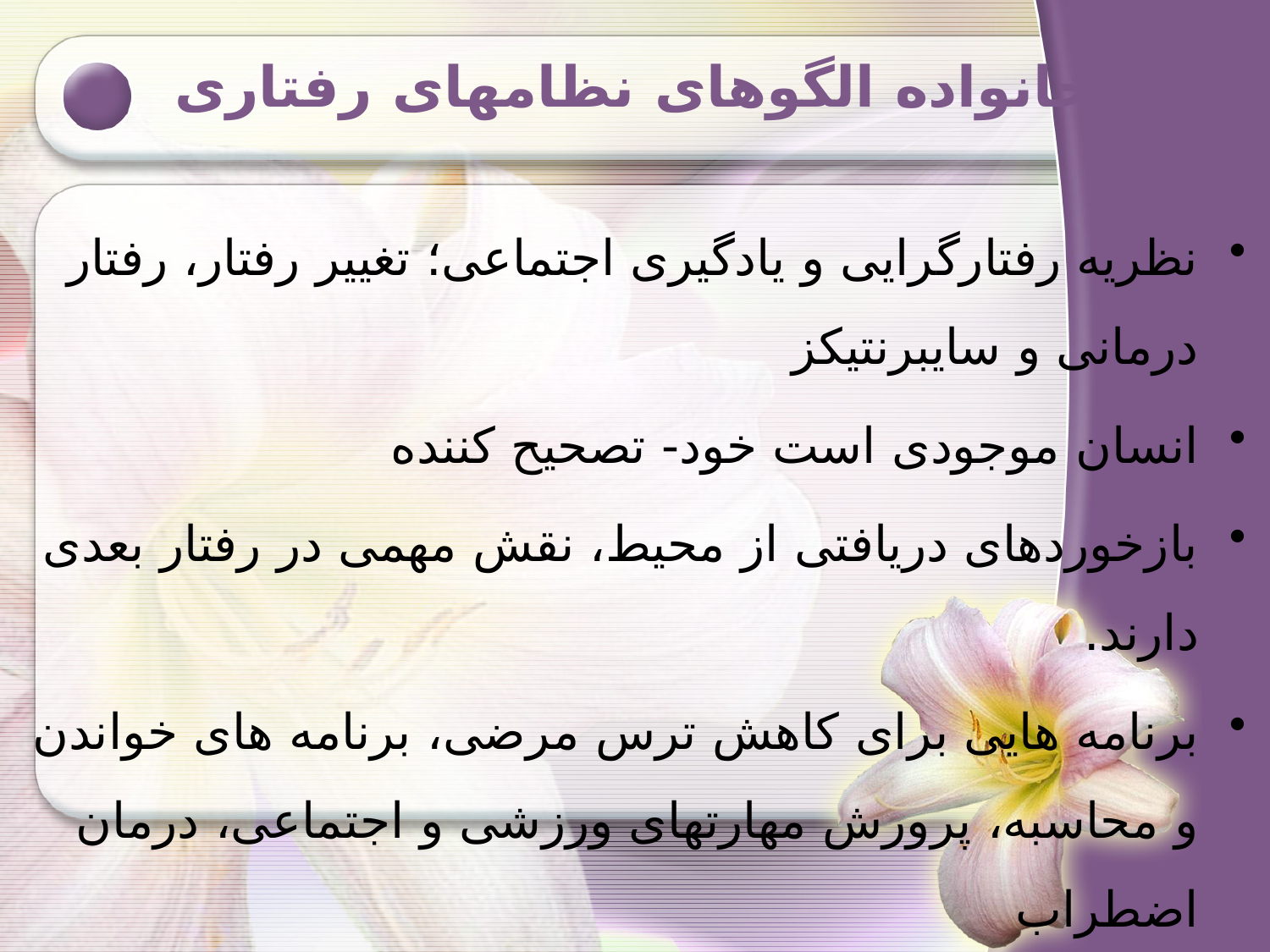

# خانواده الگوهای نظامهای رفتاری
نظریه رفتارگرایی و یادگیری اجتماعی؛ تغییر رفتار، رفتار درمانی و سایبرنتیکز
انسان موجودی است خود- تصحیح کننده
بازخوردهای دریافتی از محیط، نقش مهمی در رفتار بعدی دارند.
برنامه هایی برای کاهش ترس مرضی، برنامه های خواندن و محاسبه، پرورش مهارتهای ورزشی و اجتماعی، درمان اضطراب
تأکید بر رفتار قابل مشاهده و تکالیف مشخص